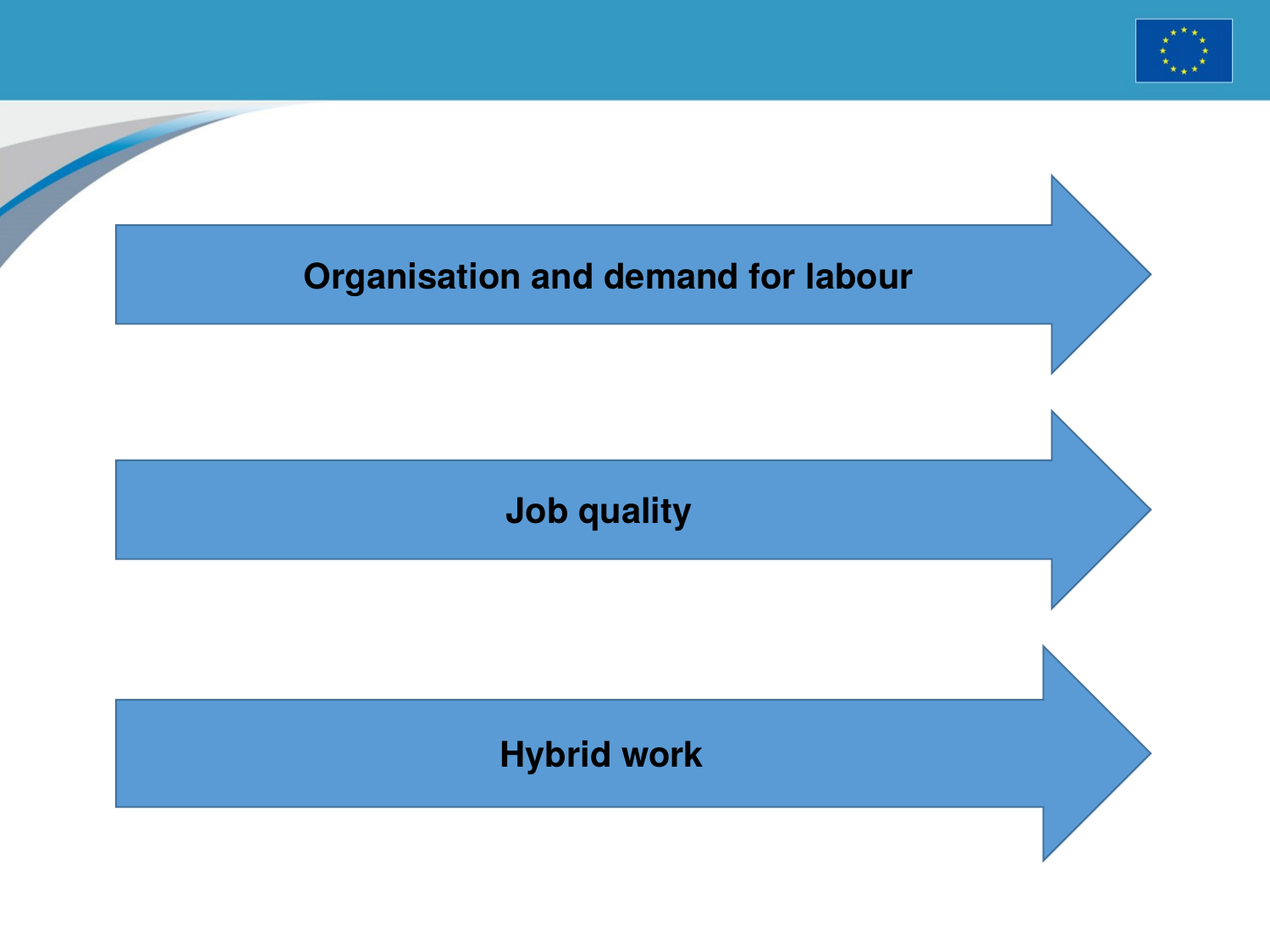

Organisation and demand for labour
Job quality
Hybrid work